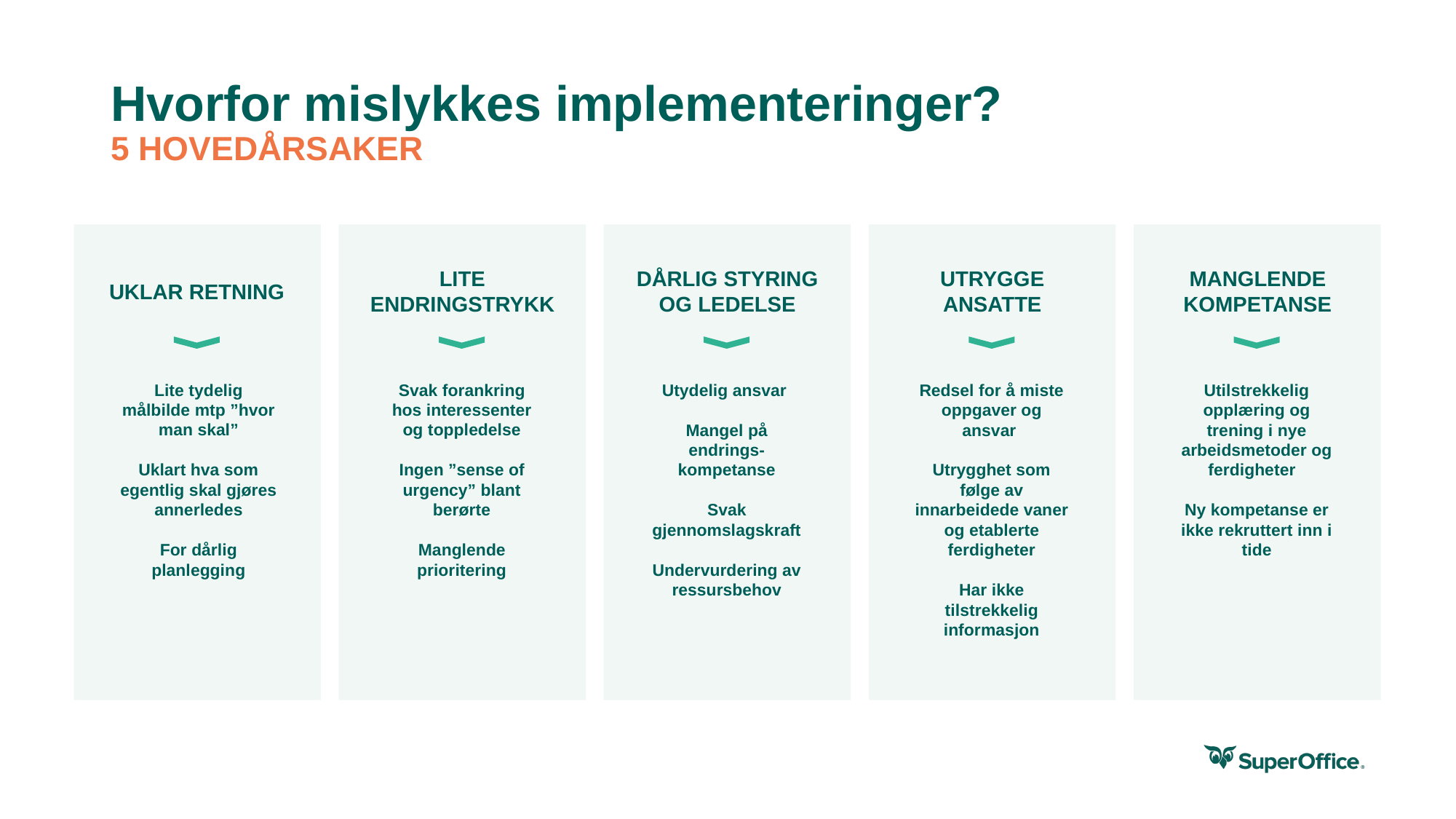

# Hvorfor mislykkes implementeringer? 5 HOVEDÅRSAKER

UKLAR RETNING

Lite tydelig målbilde mtp ”hvor man skal”

Uklart hva som egentlig skal gjøres annerledes

For dårlig planlegging

LITE ENDRINGSTRYKK

Svak forankring hos interessenter og toppledelse

Ingen ”sense of urgency” blant berørte

Manglende prioritering

DÅRLIG STYRING OG LEDELSE

Utydelig ansvar

Mangel på endrings-kompetanse

Svak gjennomslagskraft

Undervurdering av ressursbehov

UTRYGGE ANSATTE

Redsel for å miste oppgaver og ansvar

Utrygghet som følge av innarbeidede vaner og etablerte ferdigheter

Har ikke tilstrekkelig informasjon

MANGLENDE KOMPETANSE

Utilstrekkelig opplæring og trening i nye arbeidsmetoder og ferdigheter

Ny kompetanse er ikke rekruttert inn i tide